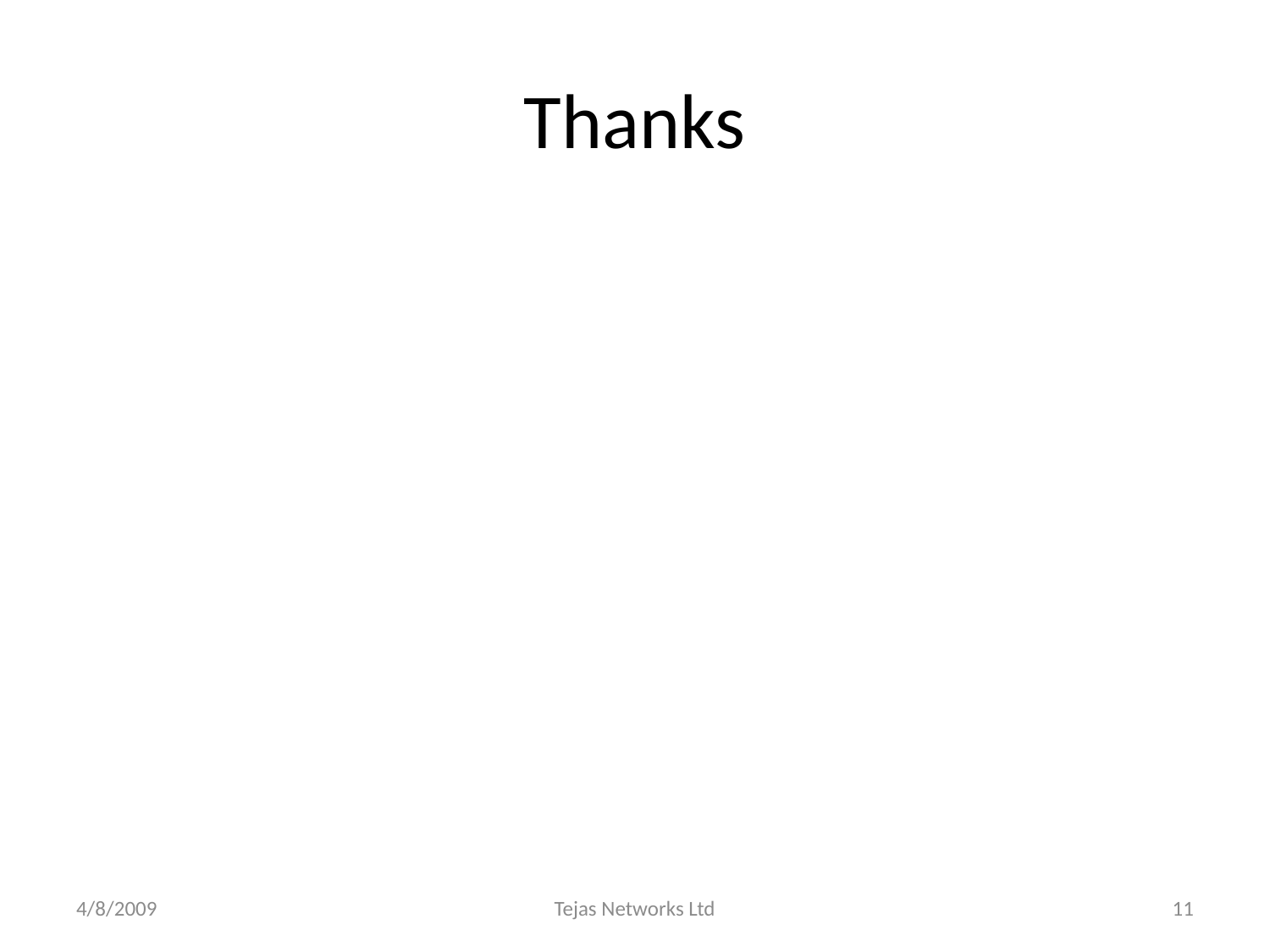

# Thanks

4/8/2009
Tejas Networks Ltd
11